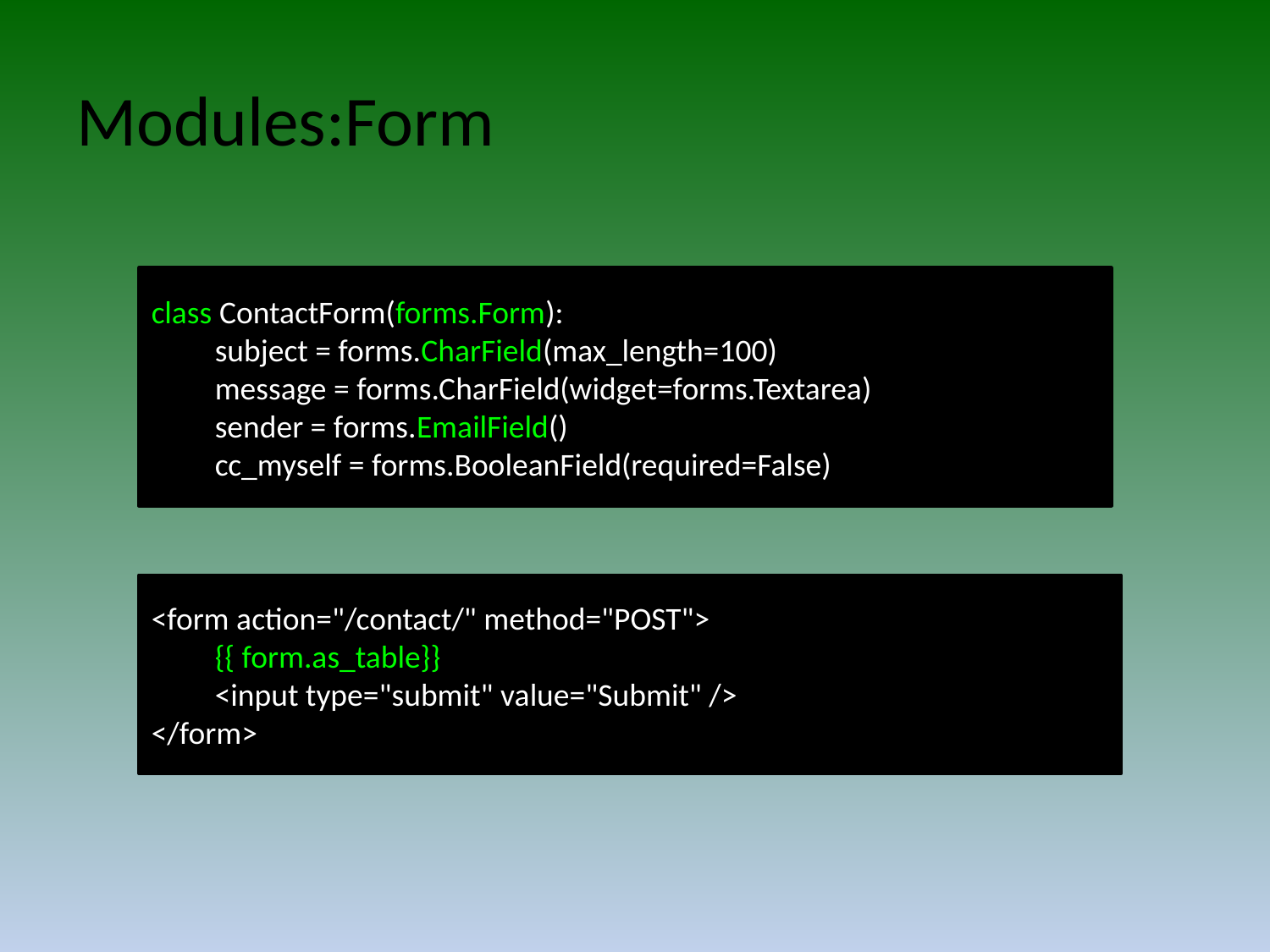

# Modules:Form

class ContactForm(forms.Form):
subject = forms.CharField(max_length=100)
message = forms.CharField(widget=forms.Textarea)
sender = forms.EmailField()
cc_myself = forms.BooleanField(required=False)
<form action="/contact/" method="POST">
{{ form.as_table}}
<input type="submit" value="Submit" />
</form>